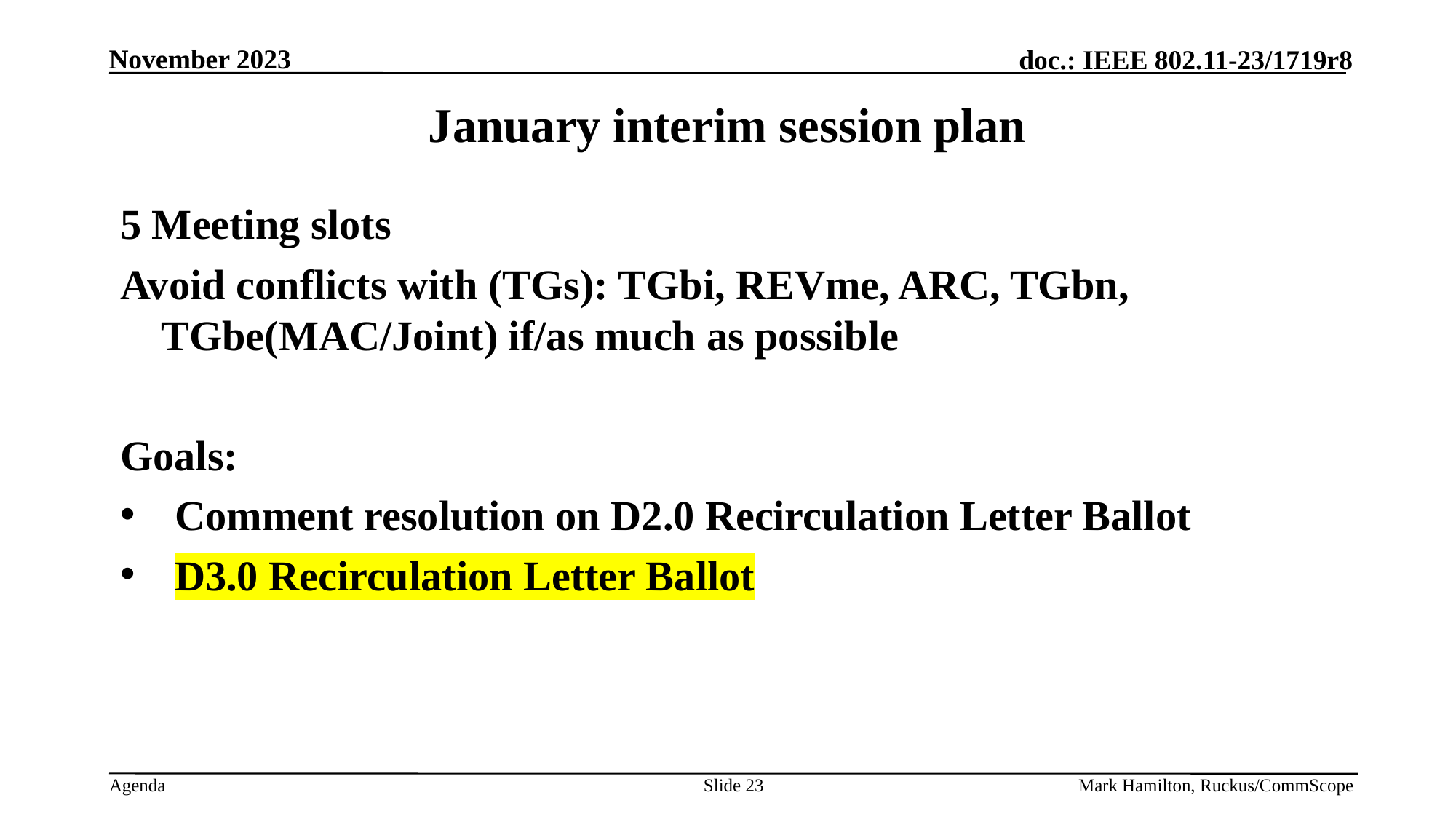

# January interim session plan
5 Meeting slots
Avoid conflicts with (TGs): TGbi, REVme, ARC, TGbn, TGbe(MAC/Joint) if/as much as possible

Goals:
Comment resolution on D2.0 Recirculation Letter Ballot
D3.0 Recirculation Letter Ballot
Slide 23